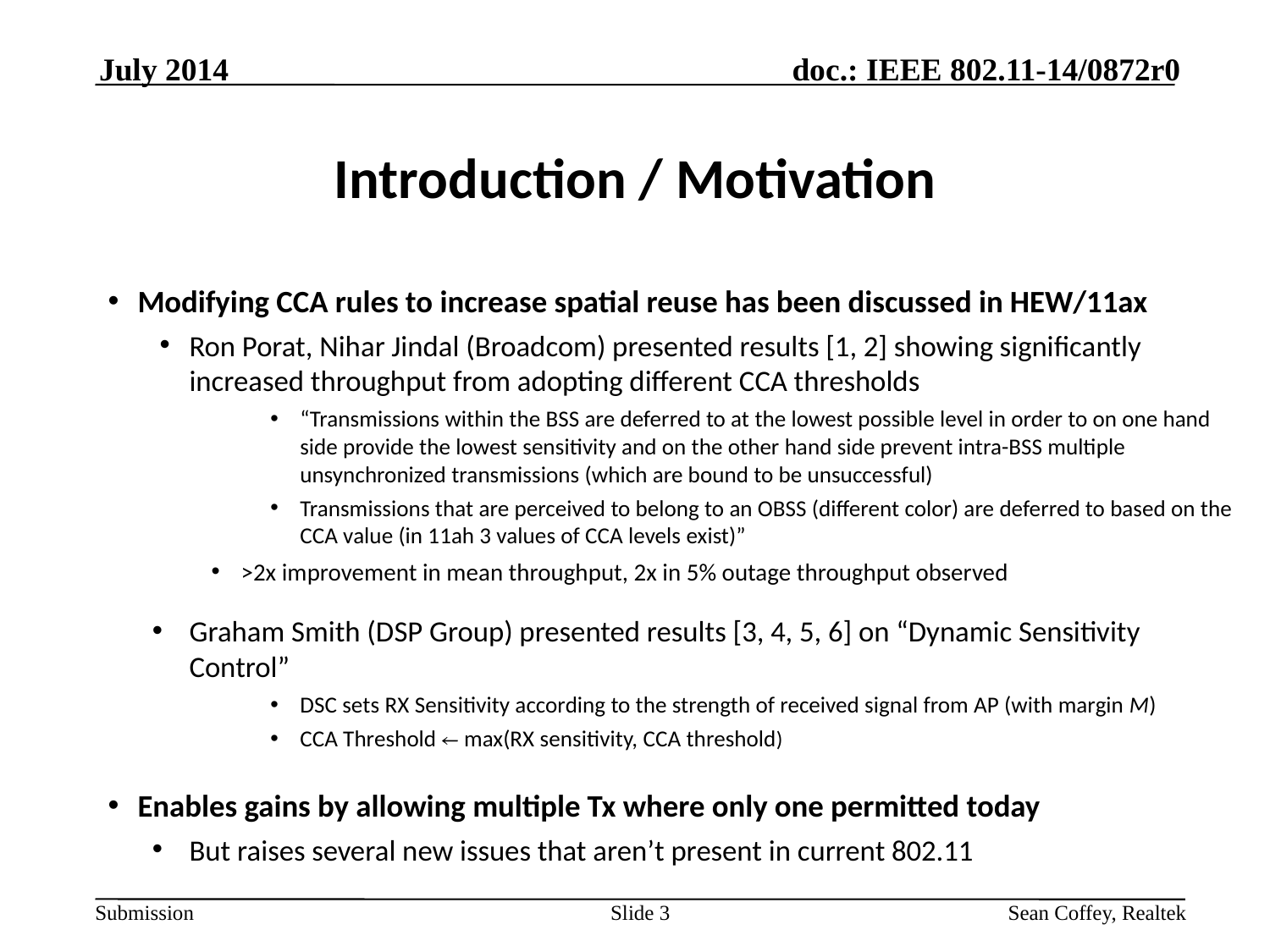

July 2014
# Introduction / Motivation
Modifying CCA rules to increase spatial reuse has been discussed in HEW/11ax
Ron Porat, Nihar Jindal (Broadcom) presented results [1, 2] showing significantly increased throughput from adopting different CCA thresholds
“Transmissions within the BSS are deferred to at the lowest possible level in order to on one hand side provide the lowest sensitivity and on the other hand side prevent intra-BSS multiple unsynchronized transmissions (which are bound to be unsuccessful)
Transmissions that are perceived to belong to an OBSS (different color) are deferred to based on the CCA value (in 11ah 3 values of CCA levels exist)”
>2x improvement in mean throughput, 2x in 5% outage throughput observed

Graham Smith (DSP Group) presented results [3, 4, 5, 6] on “Dynamic Sensitivity Control”
DSC sets RX Sensitivity according to the strength of received signal from AP (with margin M)
CCA Threshold ← max(RX sensitivity, CCA threshold)

Enables gains by allowing multiple Tx where only one permitted today
But raises several new issues that aren’t present in current 802.11

Slide 3
Sean Coffey, Realtek